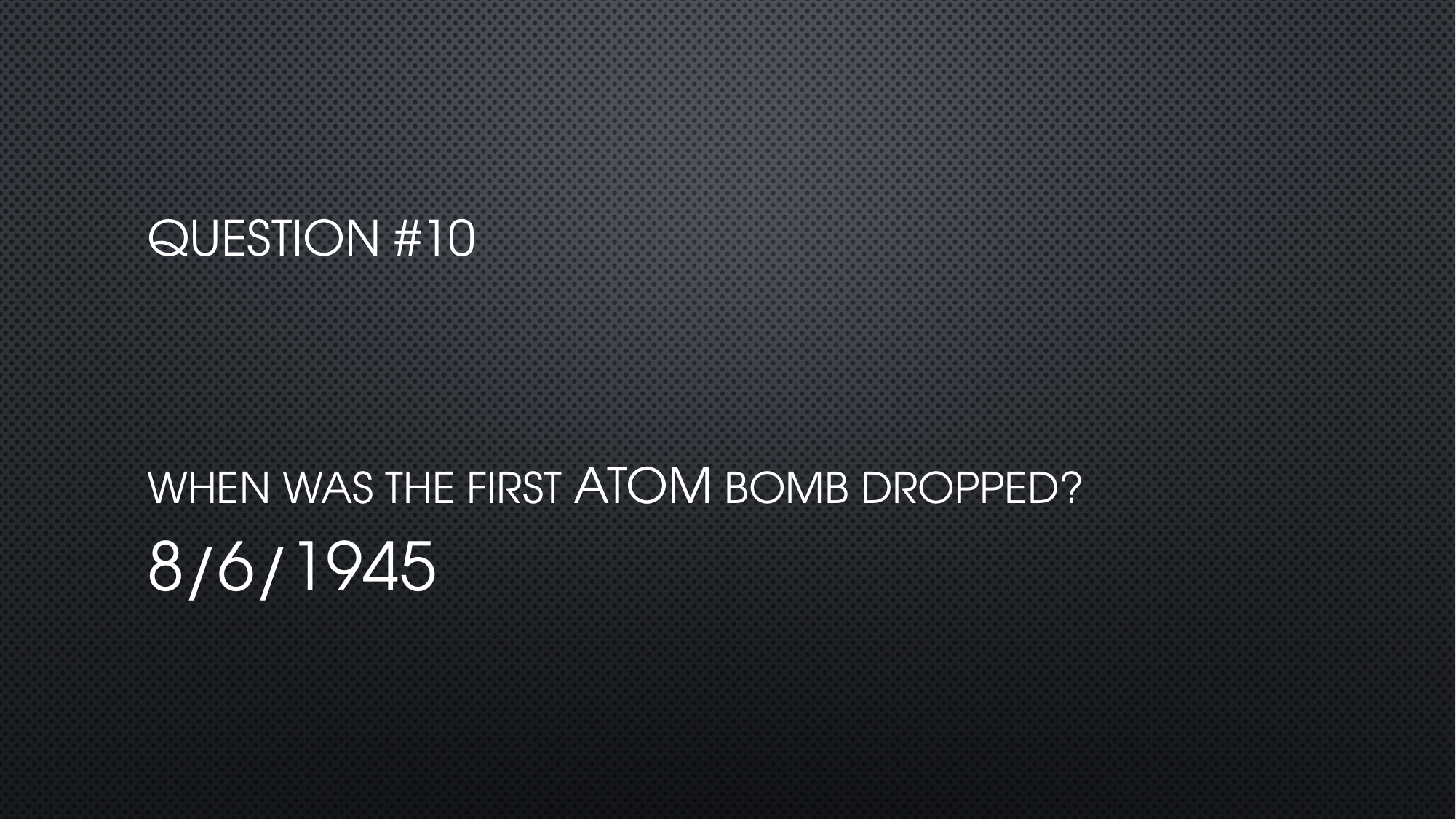

# Question #10
When was the first atom bomb dropped?
8/6/1945